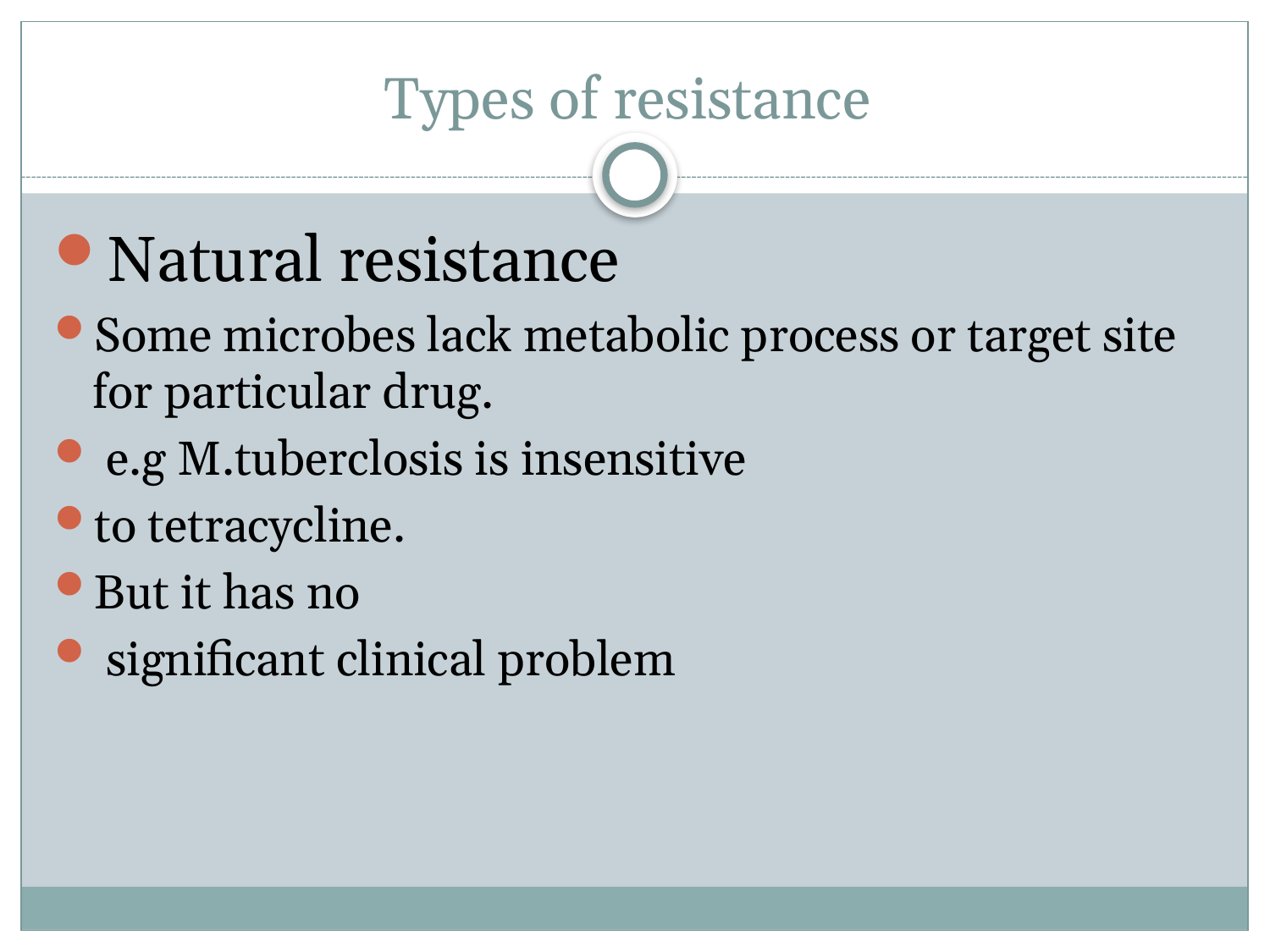

# Types of resistance
Natural resistance
Some microbes lack metabolic process or target site for particular drug.
 e.g M.tuberclosis is insensitive
to tetracycline.
But it has no
 significant clinical problem